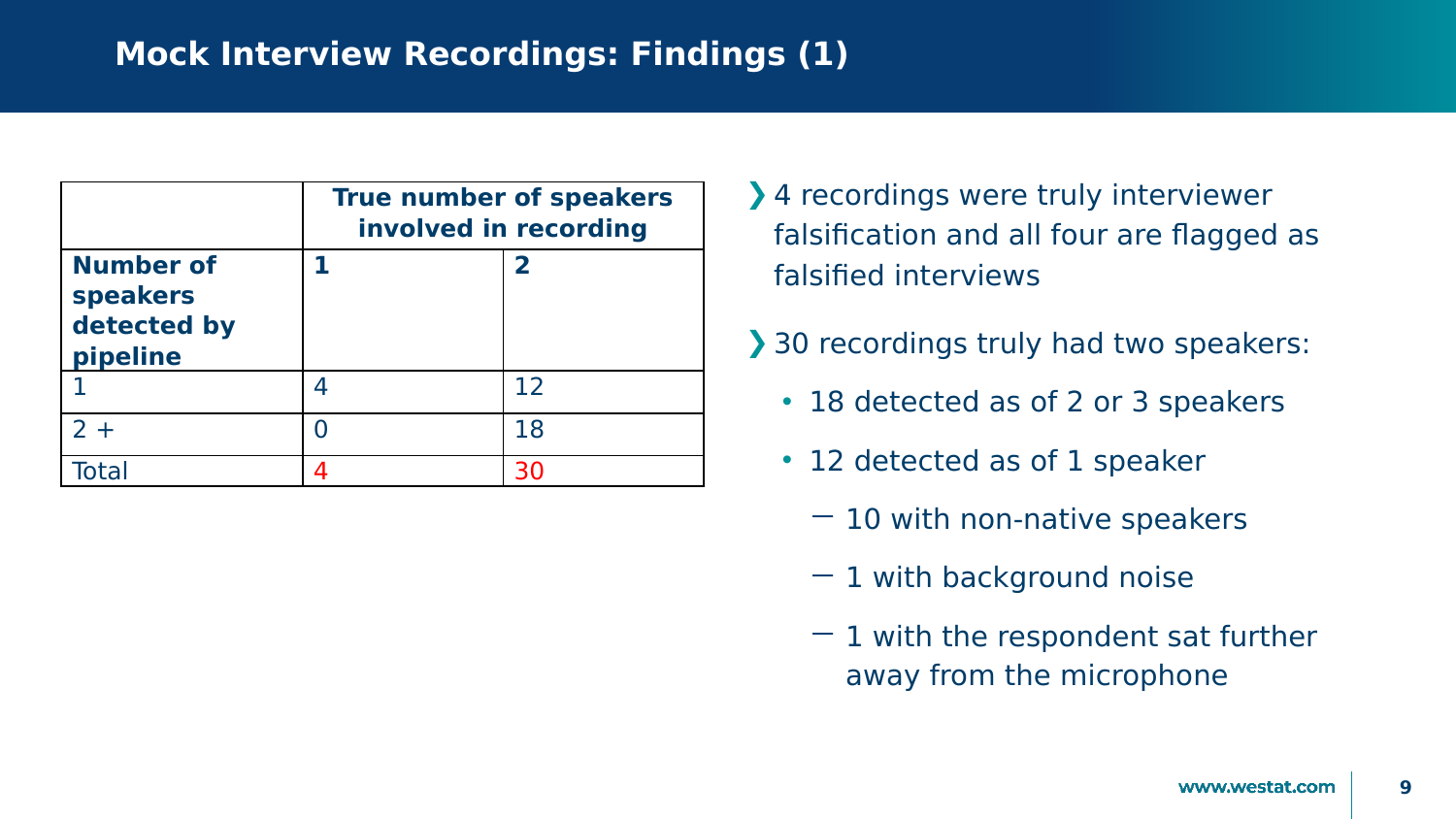

# Mock Interview Recordings: Findings (1)
4 recordings were truly interviewer falsification and all four are flagged as falsified interviews
30 recordings truly had two speakers:
18 detected as of 2 or 3 speakers
12 detected as of 1 speaker
10 with non-native speakers
1 with background noise
1 with the respondent sat further away from the microphone
|  | True number of speakers involved in recording |  |
| --- | --- | --- |
| Number of speakers detected by pipeline | 1 | 2 |
| 1 | 4 | 12 |
| 2 + | 0 | 18 |
| Total | 4 | 30 |
9